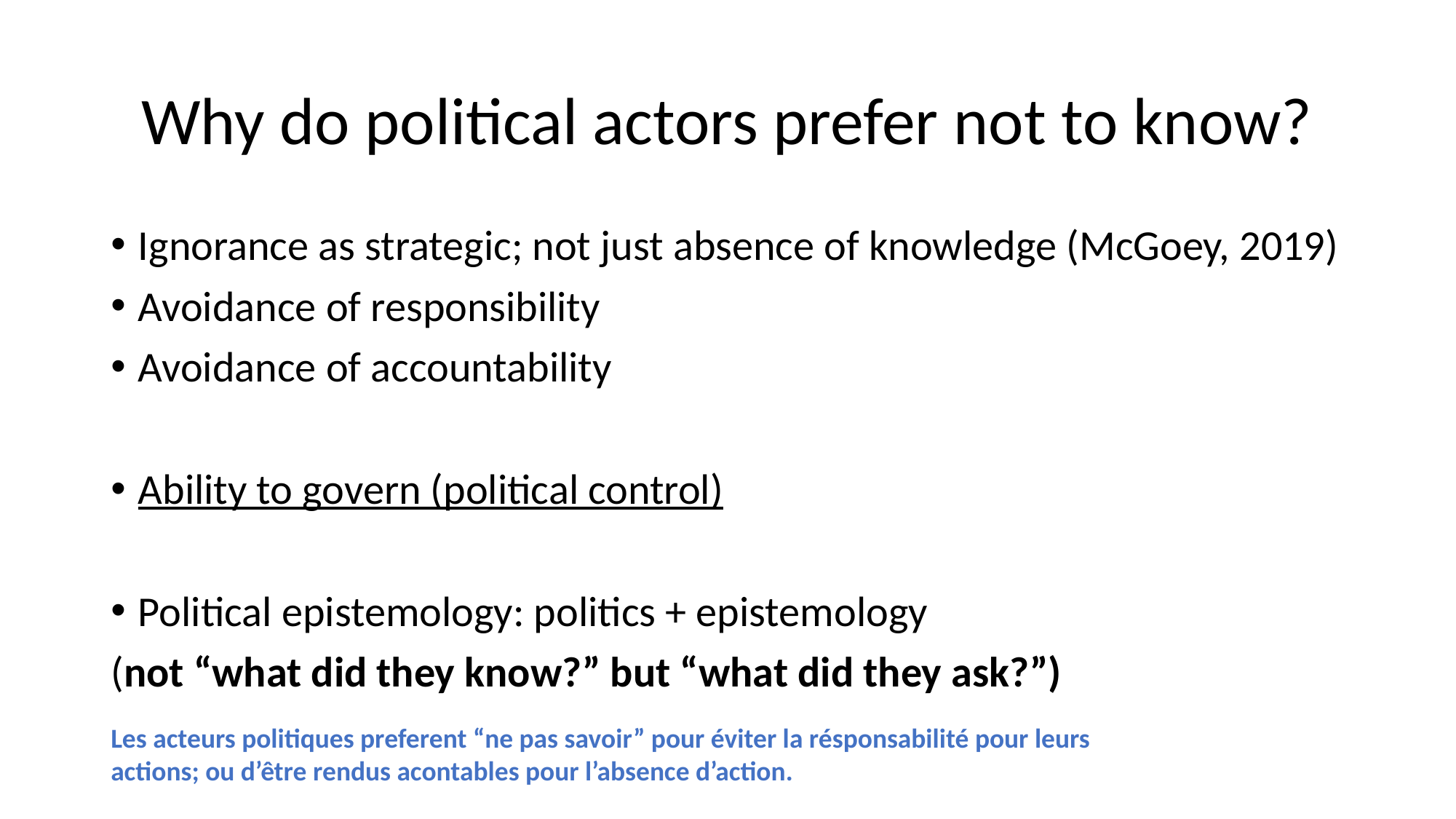

# Why do political actors prefer not to know?
Ignorance as strategic; not just absence of knowledge (McGoey, 2019)
Avoidance of responsibility
Avoidance of accountability

Ability to govern (political control)

Political epistemology: politics + epistemology
(not “what did they know?” but “what did they ask?”)
Les acteurs politiques preferent “ne pas savoir” pour éviter la résponsabilité pour leurs actions; ou d’être rendus acontables pour l’absence d’action.